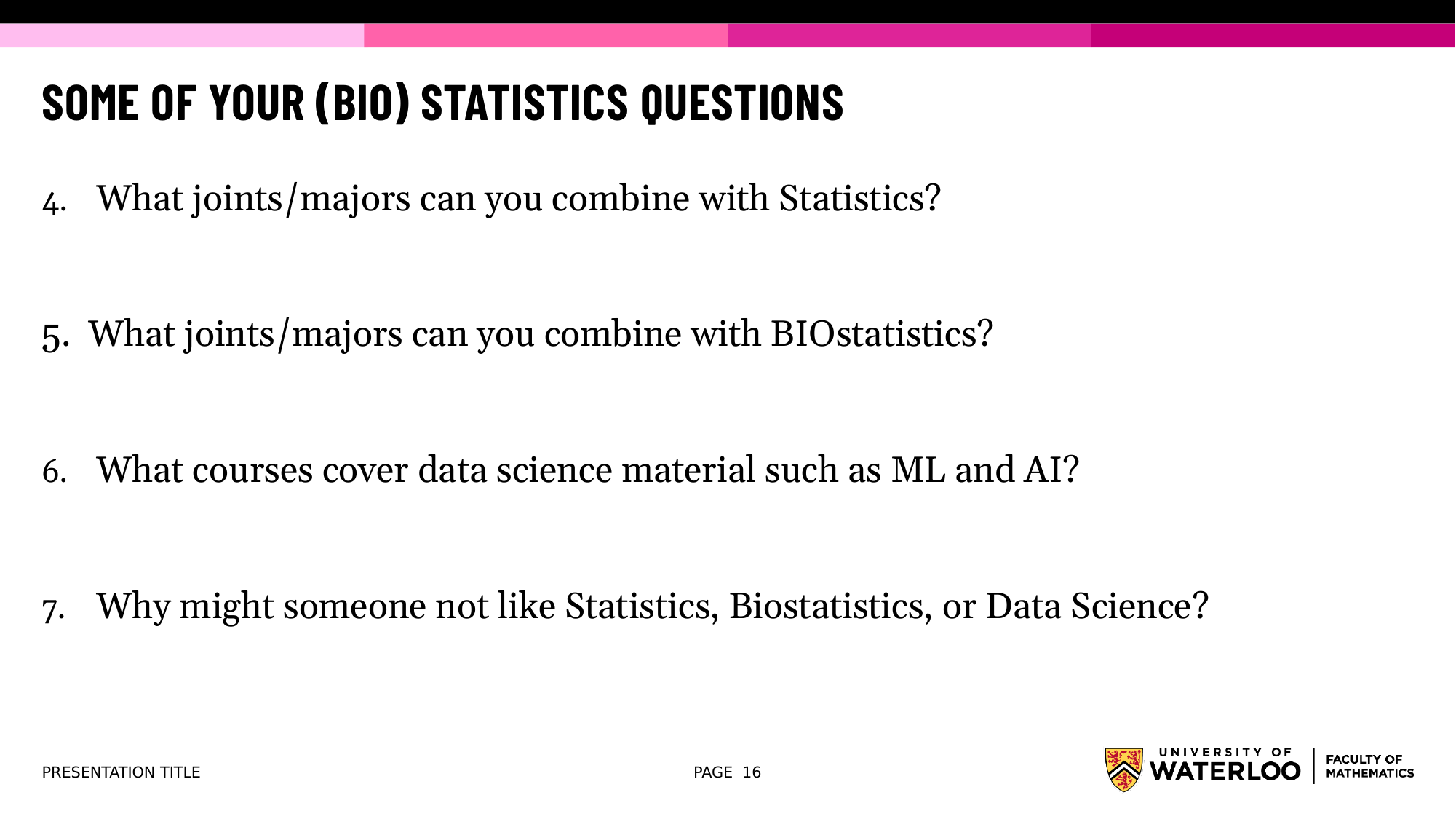

# Some of your (BIO) Statistics Questions

What joints/majors can you combine with Statistics?

5.  What joints/majors can you combine with BIOstatistics?

What courses cover data science material such as ML and AI?

Why might someone not like Statistics, Biostatistics, or Data Science?

PRESENTATION TITLE
PAGE  16